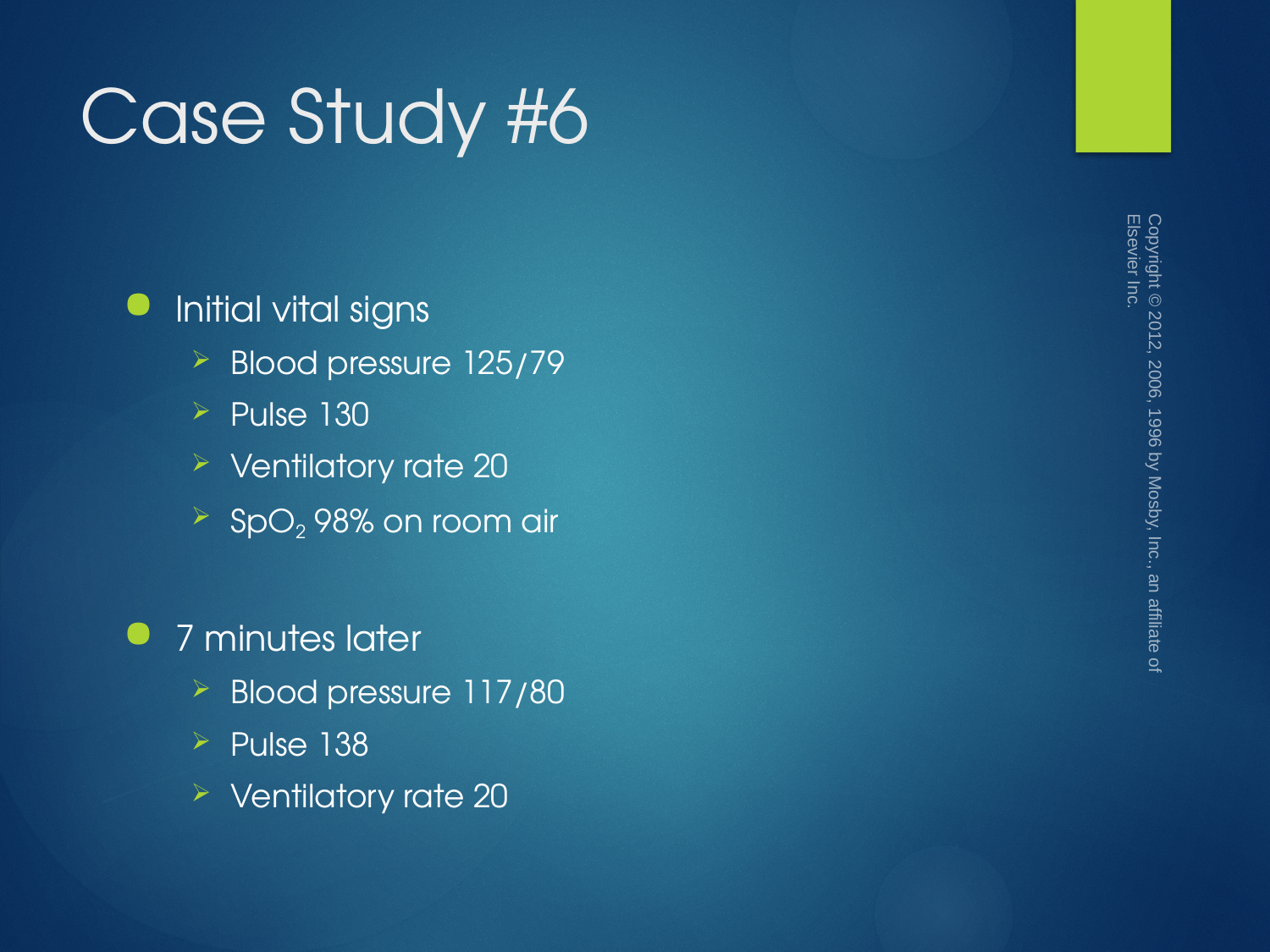

# Case Study #6
Copyright © 2012, 2006, 1996 by Mosby, Inc., an affiliate of Elsevier Inc.
Initial vital signs
Blood pressure 125/79
Pulse 130
Ventilatory rate 20
SpO2 98% on room air

7 minutes later
Blood pressure 117/80
Pulse 138
Ventilatory rate 20